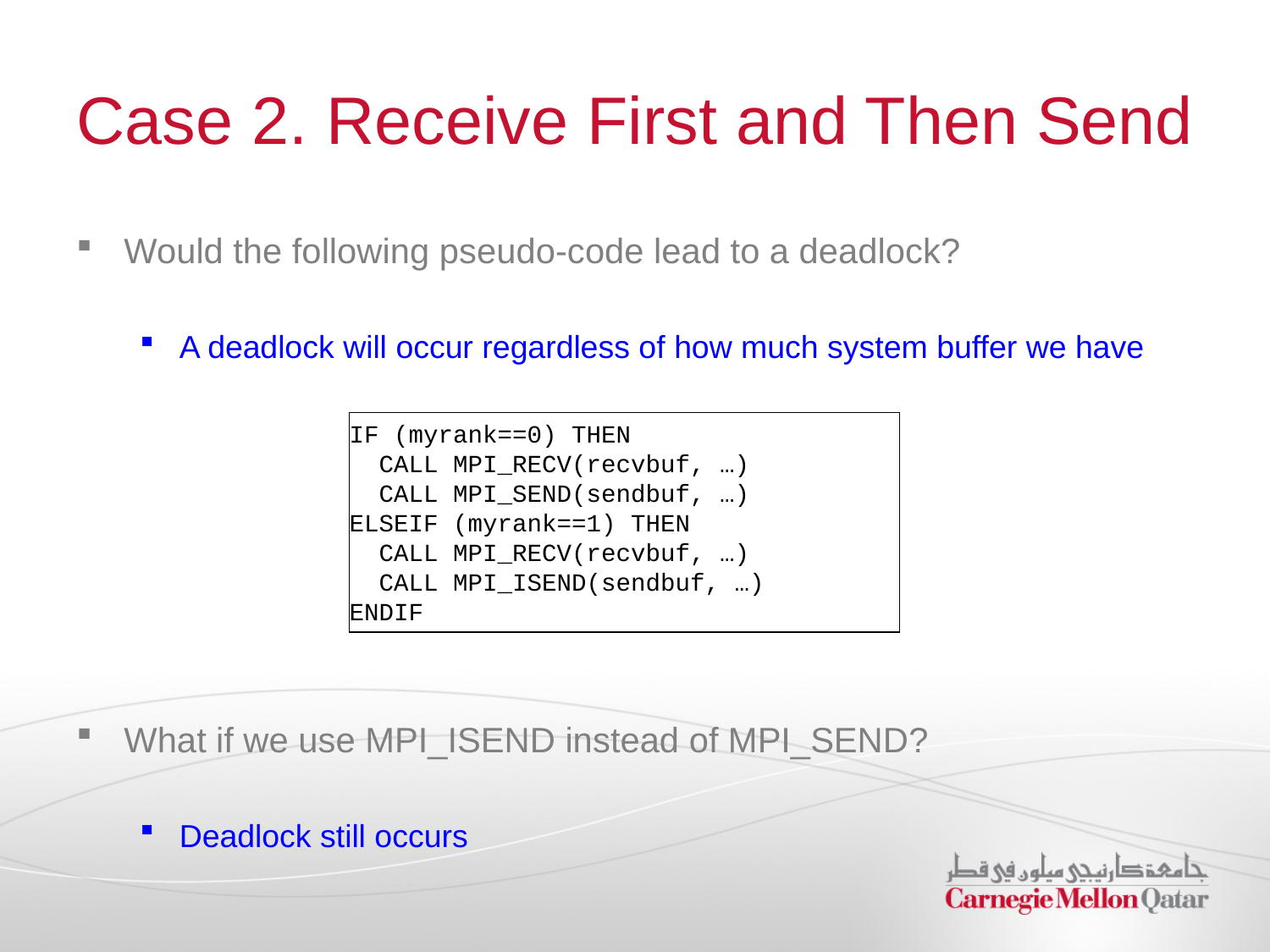

# Case 2. Receive First and Then Send
Would the following pseudo-code lead to a deadlock?

A deadlock will occur regardless of how much system buffer we have

What if we use MPI_ISEND instead of MPI_SEND?

Deadlock still occurs

IF (myrank==0) THEN
  CALL MPI_RECV(recvbuf, …)
  CALL MPI_SEND(sendbuf, …)
ELSEIF (myrank==1) THEN
  CALL MPI_RECV(recvbuf, …)
  CALL MPI_ISEND(sendbuf, …)
ENDIF